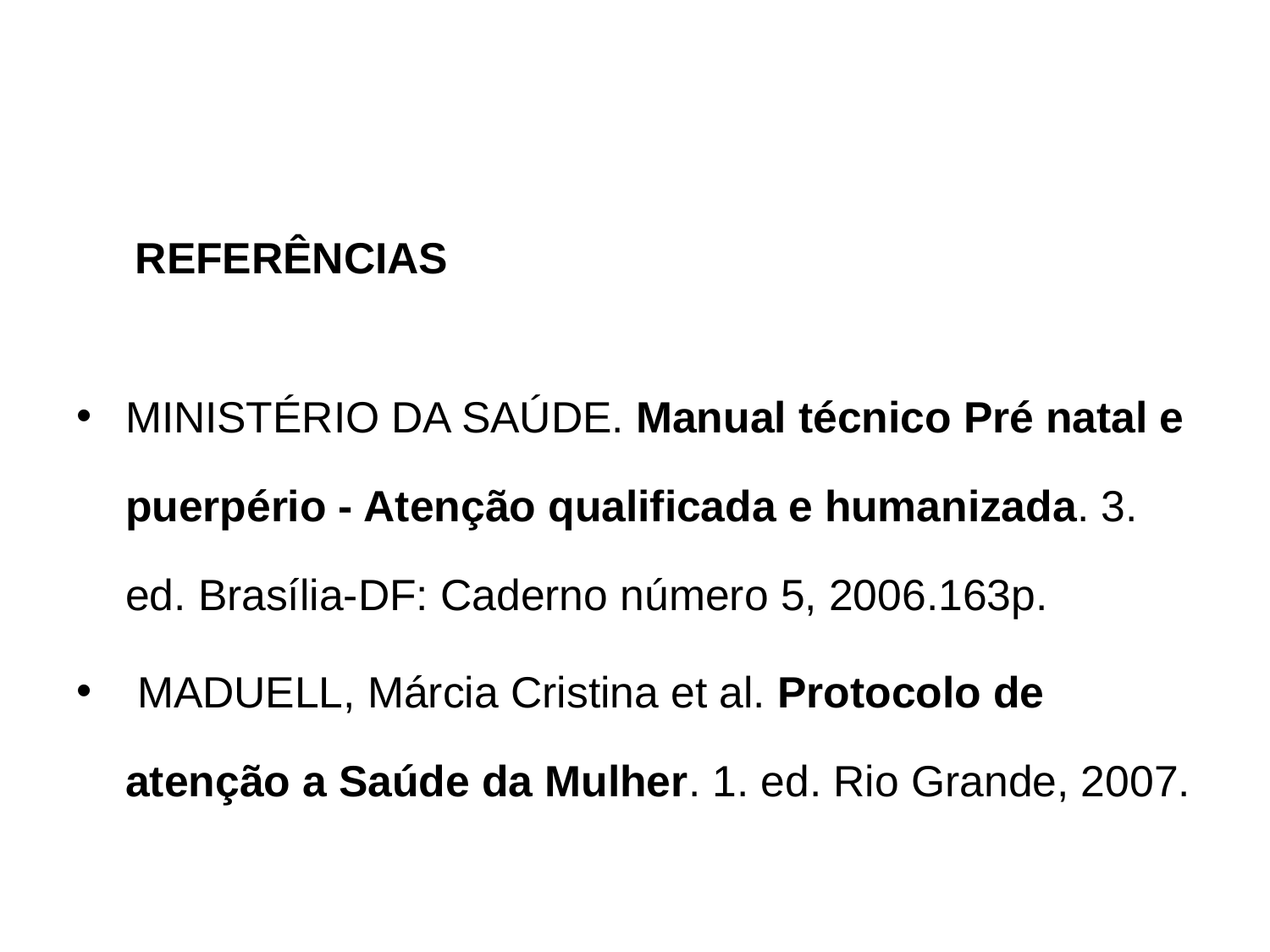

#
	 REFERÊNCIAS

MINISTÉRIO DA SAÚDE. Manual técnico Pré natal e puerpério - Atenção qualificada e humanizada. 3. ed. Brasília-DF: Caderno número 5, 2006.163p.
 MADUELL, Márcia Cristina et al. Protocolo de atenção a Saúde da Mulher. 1. ed. Rio Grande, 2007.